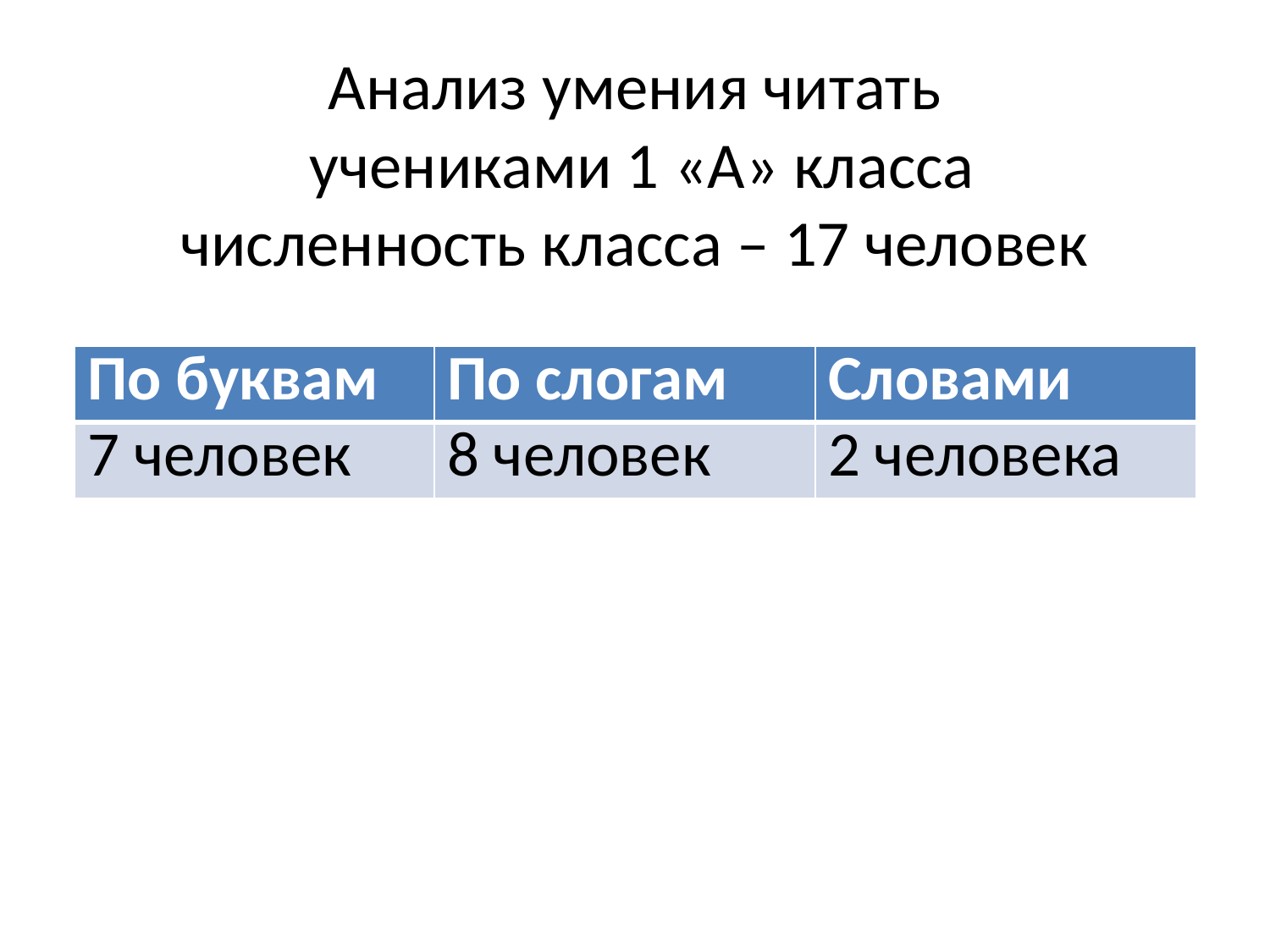

# Анализ умения читать учениками 1 «А» класса численность класса – 17 человек
| По буквам | По слогам | Словами |
| --- | --- | --- |
| 7 человек | 8 человек | 2 человека |